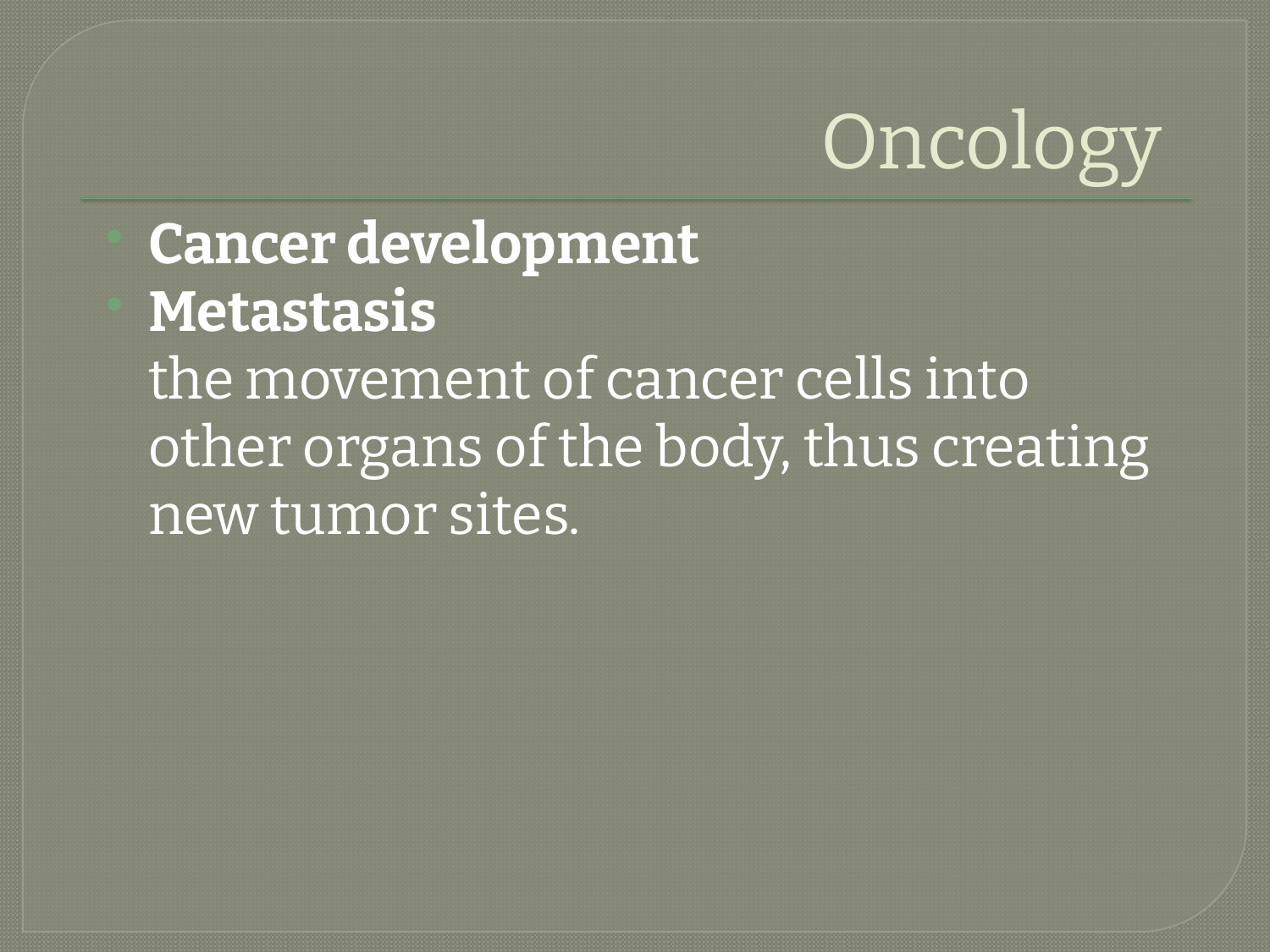

# Oncology
Cancer development
Metastasis
	the movement of cancer cells into other organs of the body, thus creating new tumor sites.